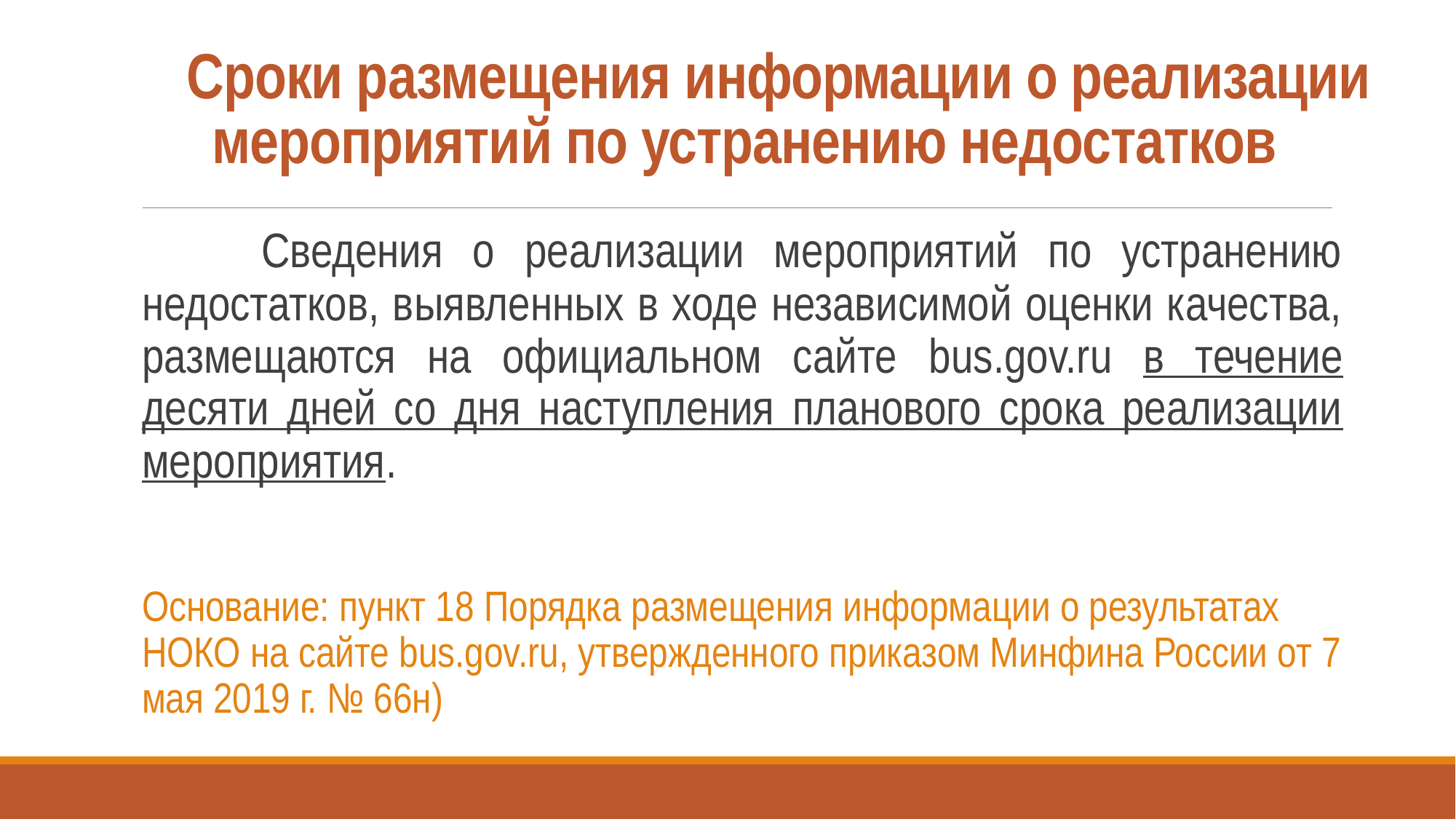

# Сроки размещения информации о реализации мероприятий по устранению недостатков
    Сведения о реализации мероприятий по устранению недостатков, выявленных в ходе независимой оценки качества, размещаются на официальном сайте bus.gov.ru в течение десяти дней со дня наступления планового срока реализации мероприятия.

Основание: пункт 18 Порядка размещения информации о результатах НОКО на сайте bus.gov.ru, утвержденного приказом Минфина России от 7 мая 2019 г. № 66н)